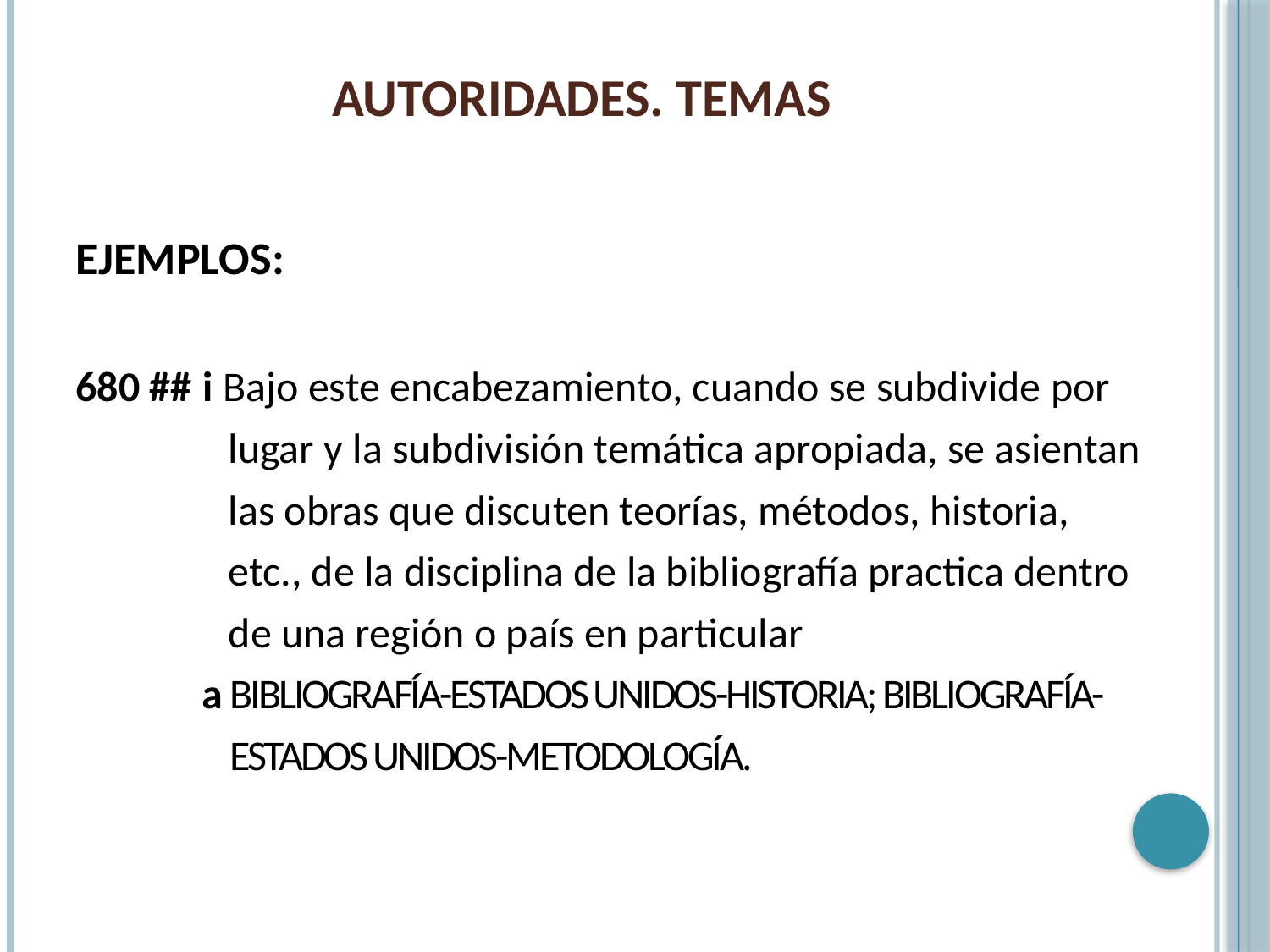

# AUTORIDADES. TEMAS
EJEMPLOS:

680 ##	i Bajo este encabezamiento, cuando se subdivide por
                lugar y la subdivisión temática apropiada, se asientan
                las obras que discuten teorías, métodos, historia,
                etc., de la disciplina de la bibliografía practica dentro
                de una región o país en particular
                  a BIBLIOGRAFÍA-ESTADOS UNIDOS-HISTORIA; BIBLIOGRAFÍA-
                      ESTADOS UNIDOS-METODOLOGÍA.